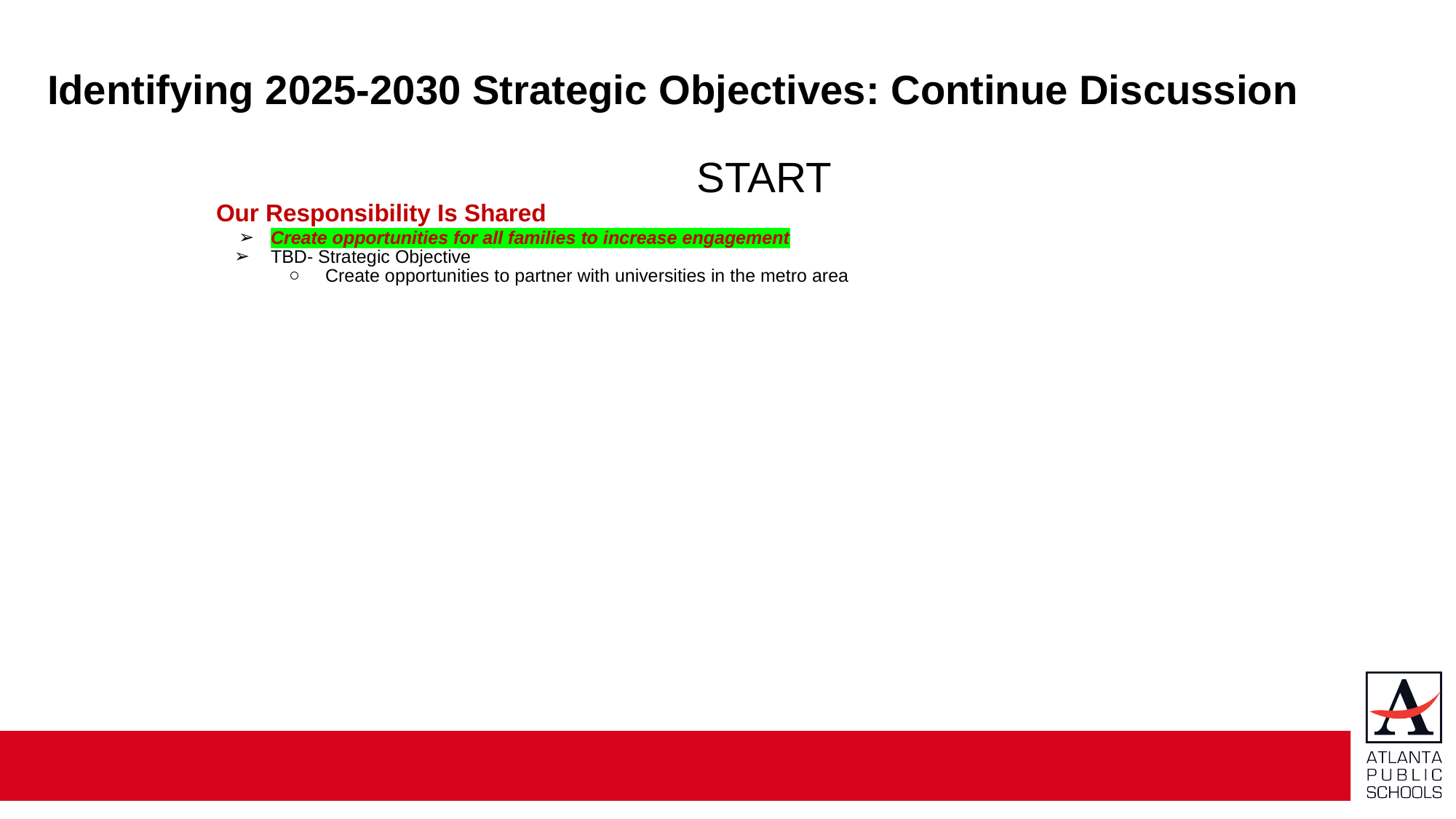

Identifying 2025-2030 Strategic Objectives: Continue Discussion
START
Our Responsibility Is Shared
Create opportunities for all families to increase engagement
TBD- Strategic Objective
Create opportunities to partner with universities in the metro area